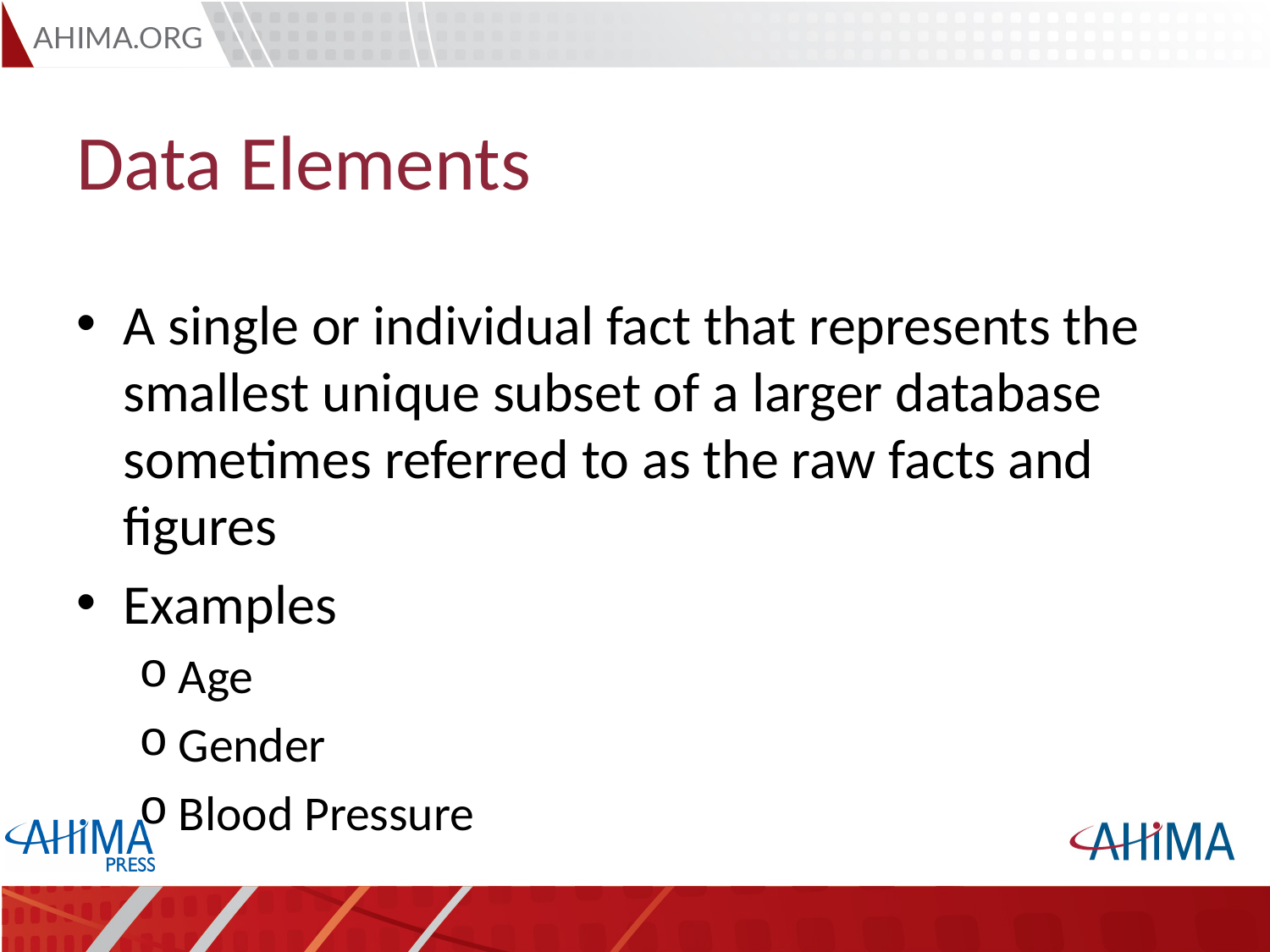

# Data Elements
A single or individual fact that represents the smallest unique subset of a larger database sometimes referred to as the raw facts and figures
Examples
Age
Gender
Blood Pressure